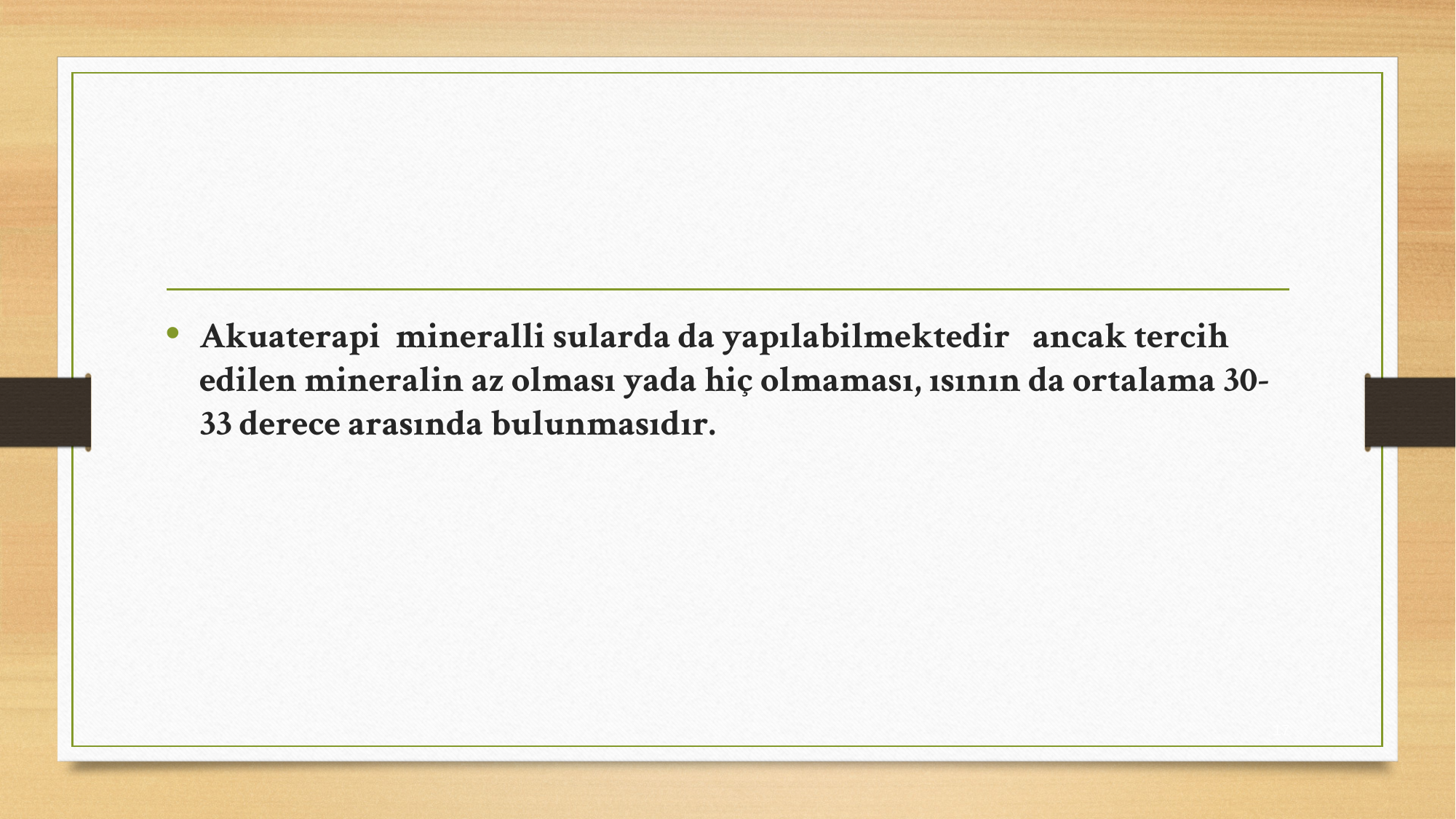

#
Akuaterapi  mineralli sularda da yapılabilmektedir   ancak tercih edilen mineralin az olması yada hiç olmaması, ısının da ortalama 30-33 derece arasında bulunmasıdır.
17